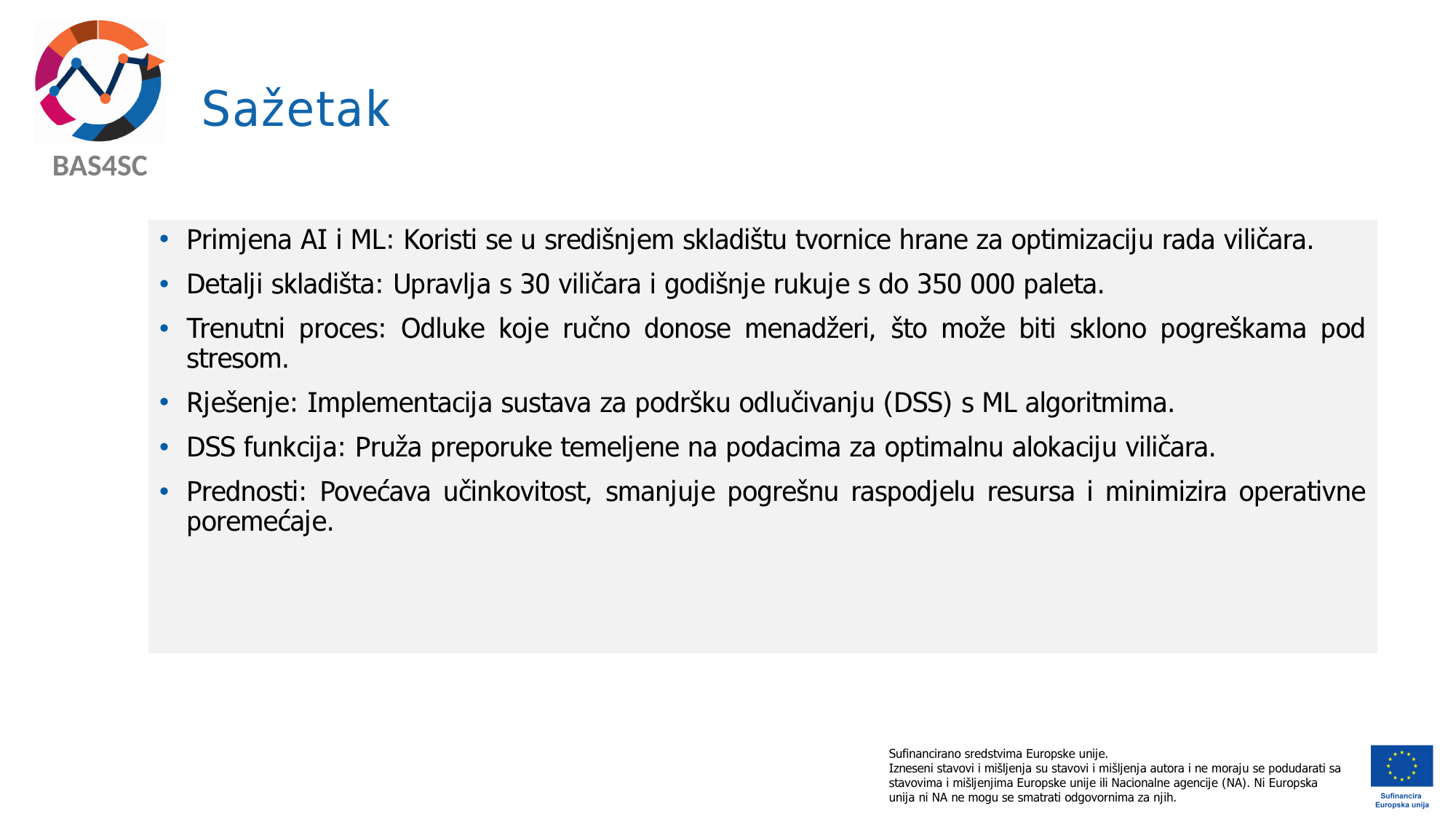

# Sažetak
Primjena AI i ML: Koristi se u središnjem skladištu tvornice hrane za optimizaciju rada viličara.
Detalji skladišta: Upravlja s 30 viličara i godišnje rukuje s do 350 000 paleta.
Trenutni proces: Odluke koje ručno donose menadžeri, što može biti sklono pogreškama pod stresom.
Rješenje: Implementacija sustava za podršku odlučivanju (DSS) s ML algoritmima.
DSS funkcija: Pruža preporuke temeljene na podacima za optimalnu alokaciju viličara.
Prednosti: Povećava učinkovitost, smanjuje pogrešnu raspodjelu resursa i minimizira operativne poremećaje.